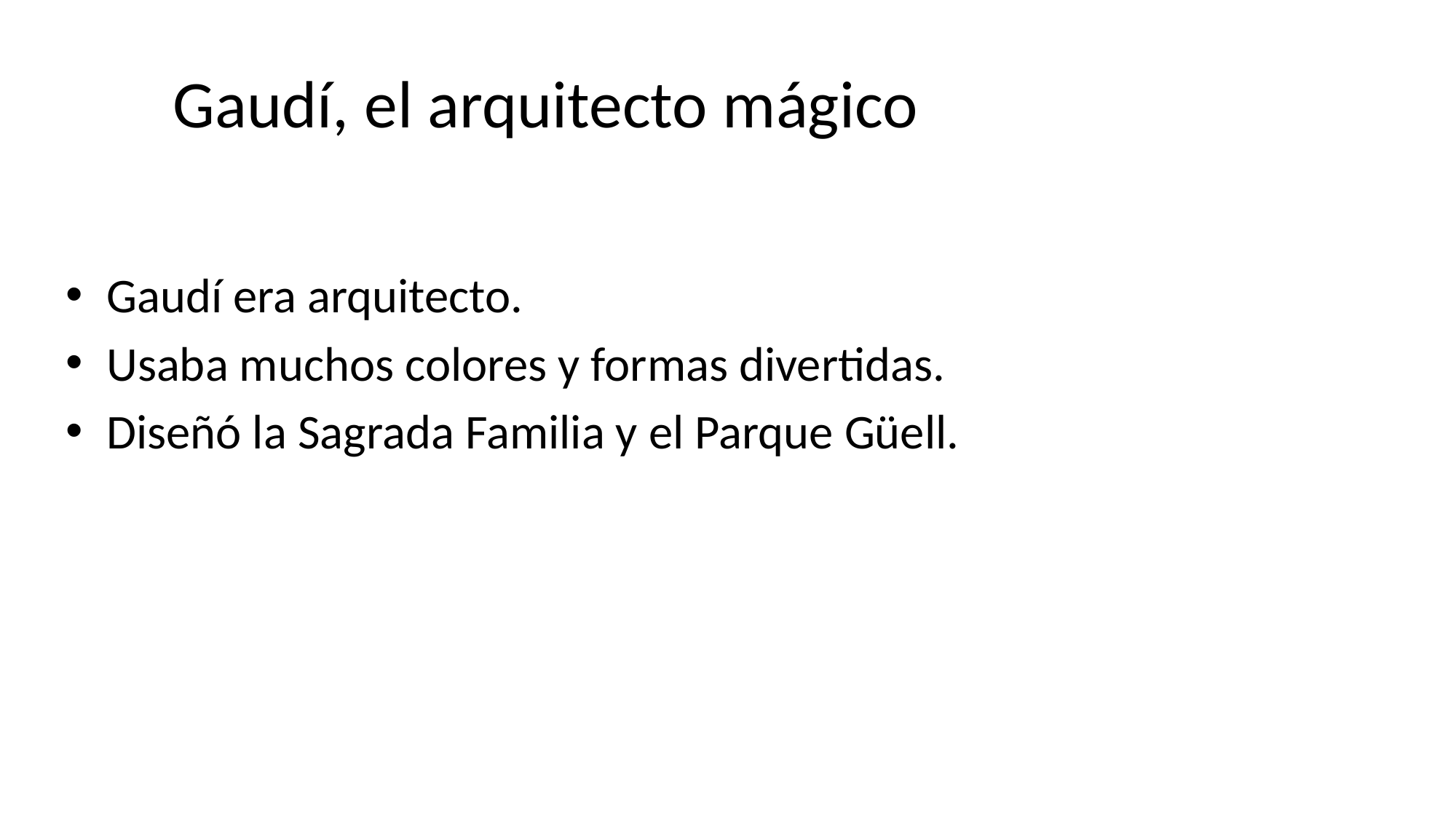

# Gaudí, el arquitecto mágico

Gaudí era arquitecto.
Usaba muchos colores y formas divertidas.
Diseñó la Sagrada Familia y el Parque Güell.